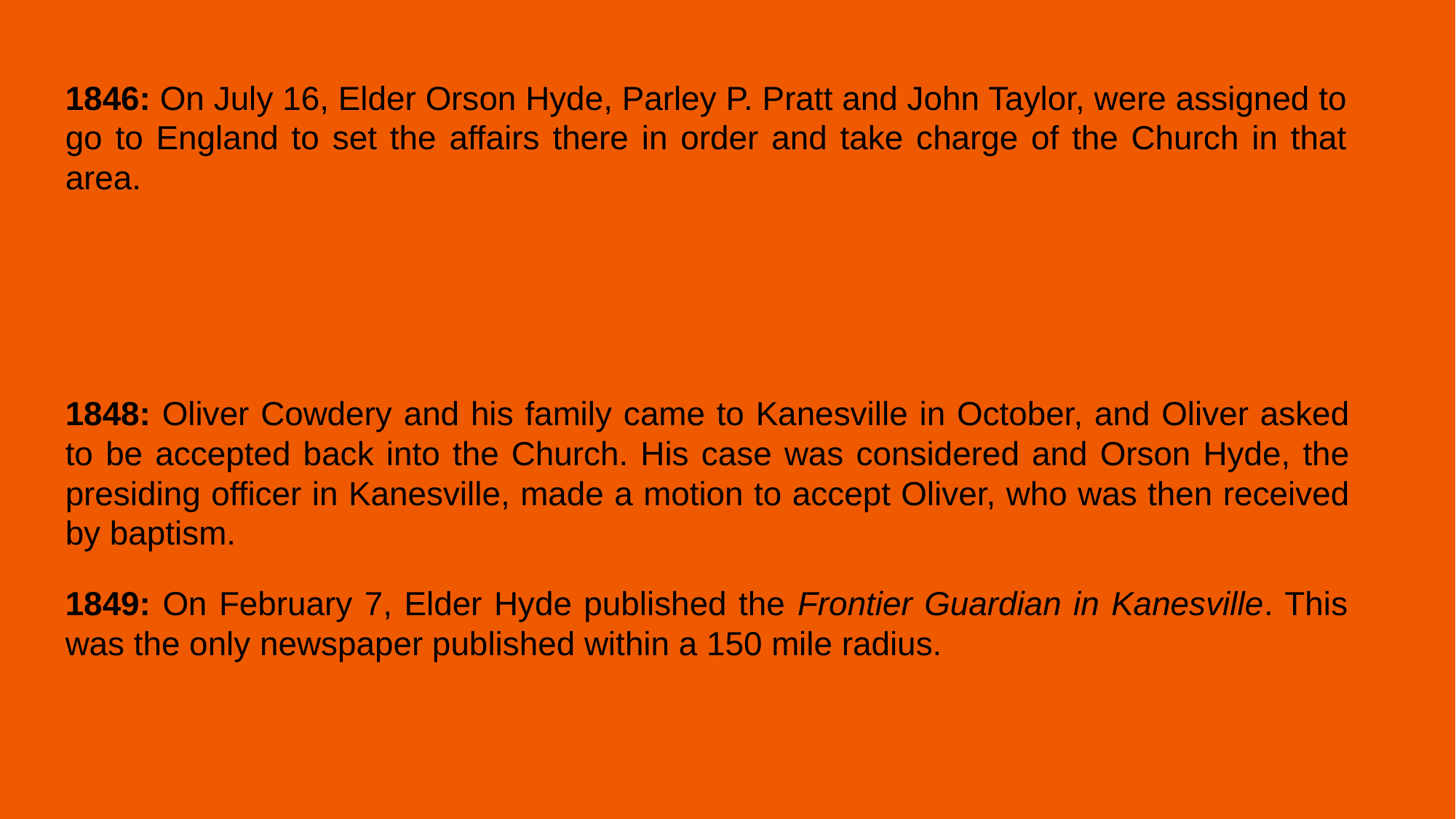

1847: When these three brethren returned from England April 14, they were left in charge of the Saints and Winter Quarters. The Saints residing at Winter Quarters, with Orson Hyde in charge, moved across the river to the Iowa side to a place called “Miller`s Hollow”
1846: On July 16, Elder Orson Hyde, Parley P. Pratt and John Taylor, were assigned to go to England to set the affairs there in order and take charge of the Church in that area.
1848: Oliver Cowdery and his family came to Kanesville in October, and Oliver asked to be accepted back into the Church. His case was considered and Orson Hyde, the presiding officer in Kanesville, made a motion to accept Oliver, who was then received by baptism.
1849: On February 7, Elder Hyde published the Frontier Guardian in Kanesville. This was the only newspaper published within a 150 mile radius.